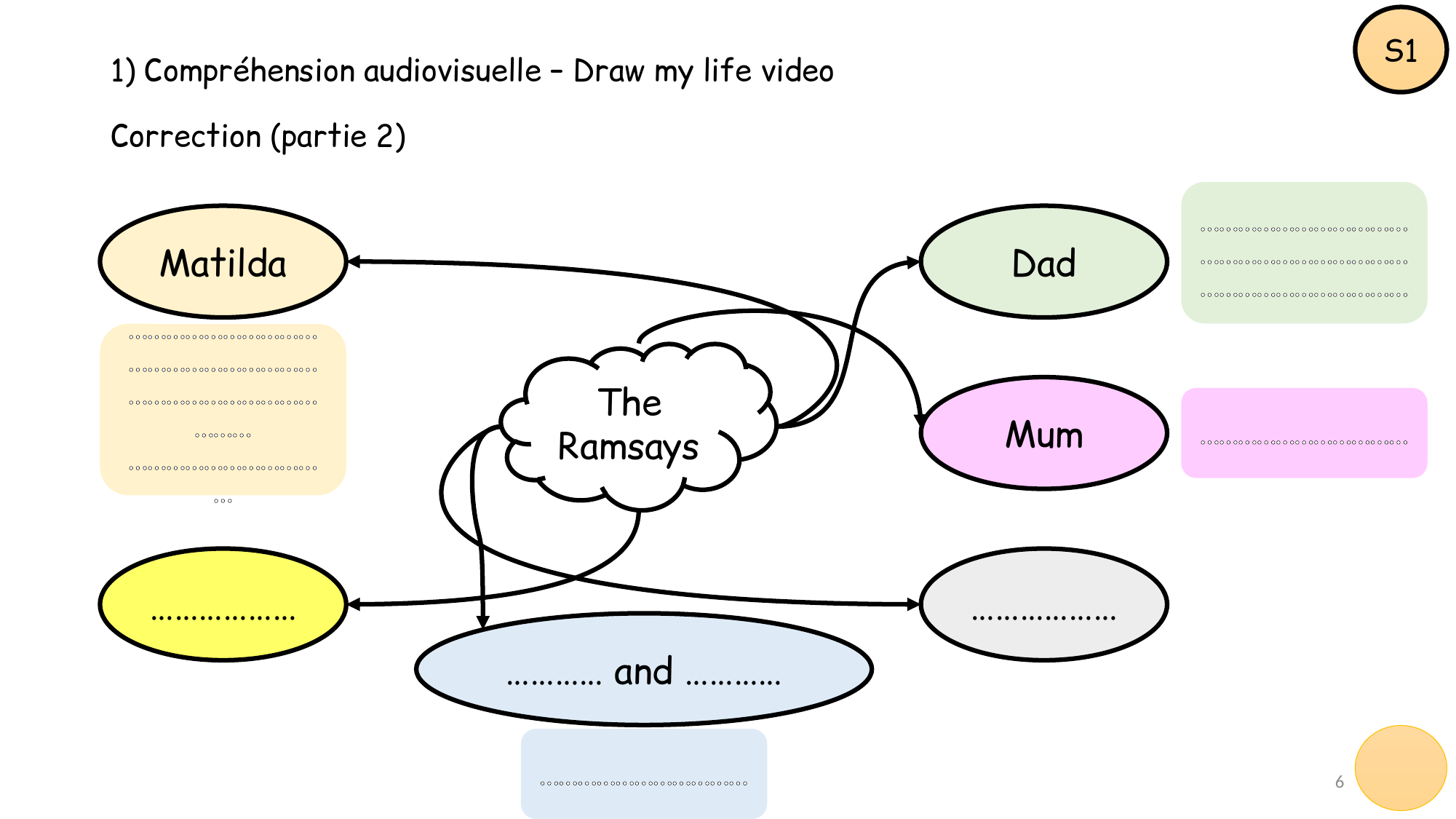

S1
# 1) Compréhension audiovisuelle – Draw my life video Correction (partie 2)
………………………………………………………………………………………
Matilda
Dad
………………………………………………………………………………………
……………………………
The Ramsays
Mum
……………………………
………………
………………
………… and …………

……………………………
6